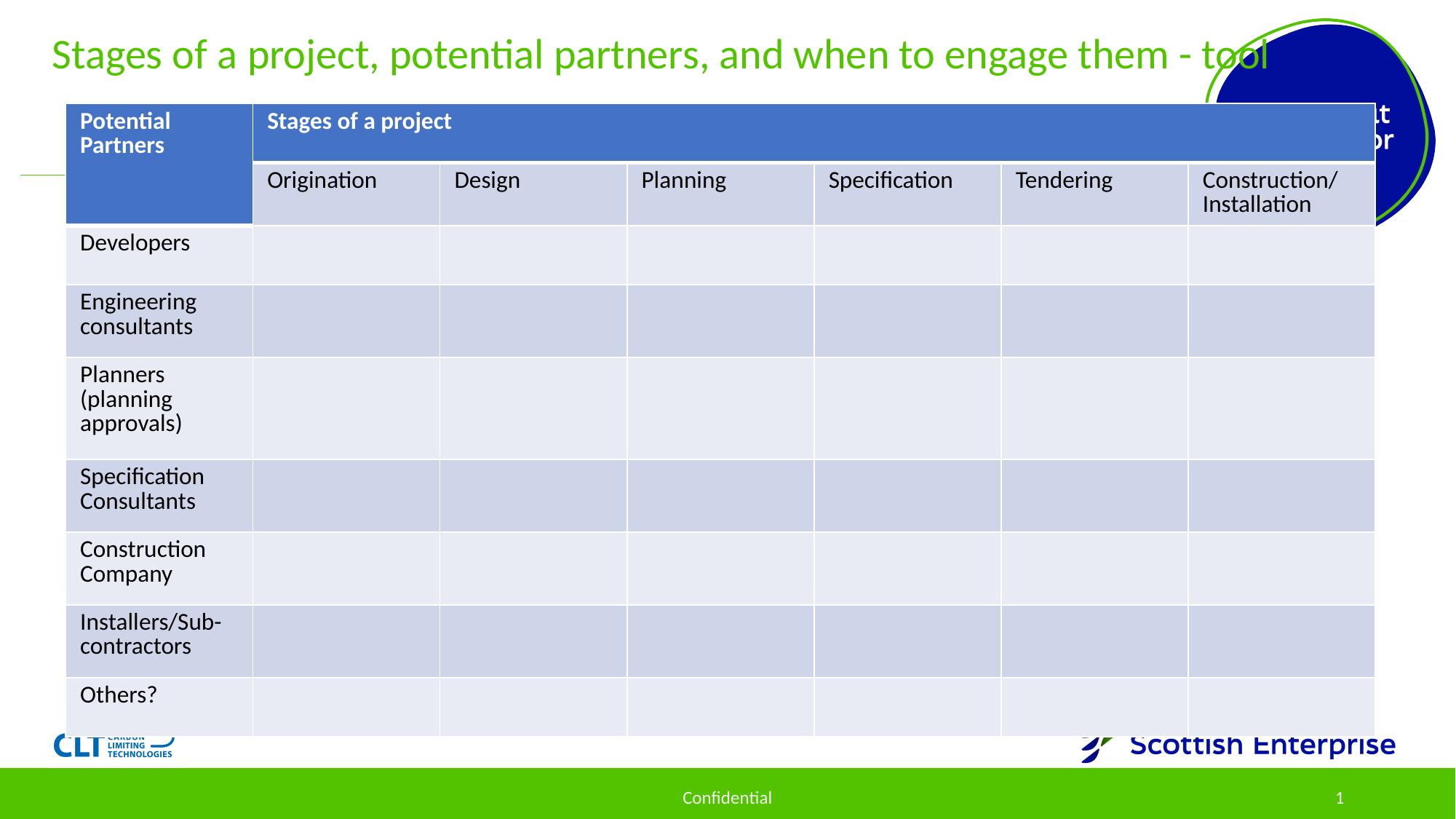

# Stages of a project, potential partners, and when to engage them - tool
| Potential Partners | Stages of a project |  |  |  |  |  |
| --- | --- | --- | --- | --- | --- | --- |
|  | Origination | Design | Planning | Specification | Tendering | Construction/ Installation |
| Developers |  |  |  |  |  |  |
| Engineering consultants |  |  |  |  |  |  |
| Planners (planning approvals) |  |  |  |  |  |  |
| Specification Consultants |  |  |  |  |  |  |
| Construction Company |  |  |  |  |  |  |
| Installers/Sub-contractors |  |  |  |  |  |  |
| Others? |  |  |  |  |  |  |
Confidential
1